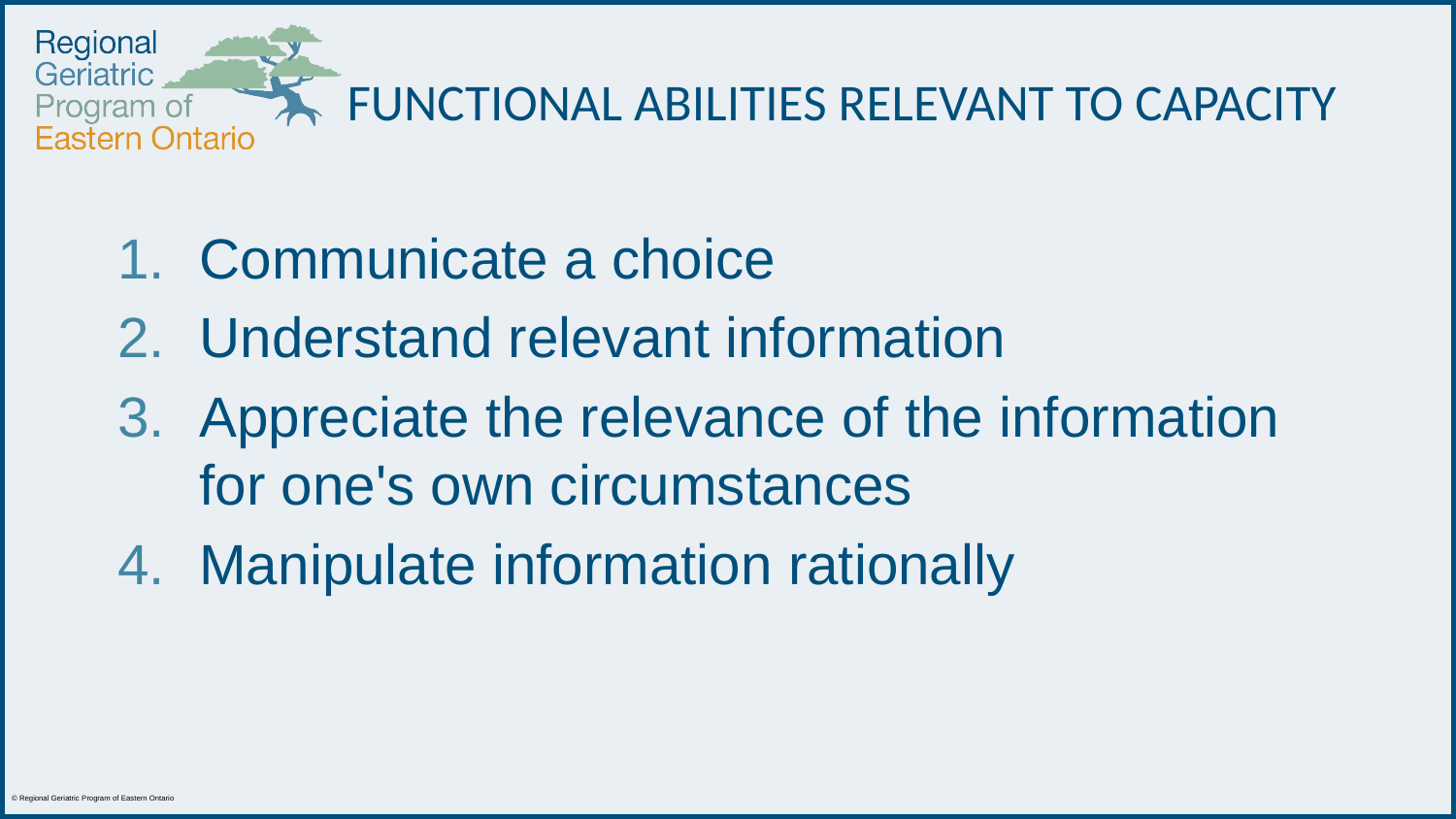

# FUNCTIONAL ABILITIES RELEVANT TO CAPACITY
Communicate a choice
Understand relevant information
Appreciate the relevance of the information for one's own circumstances
Manipulate information rationally